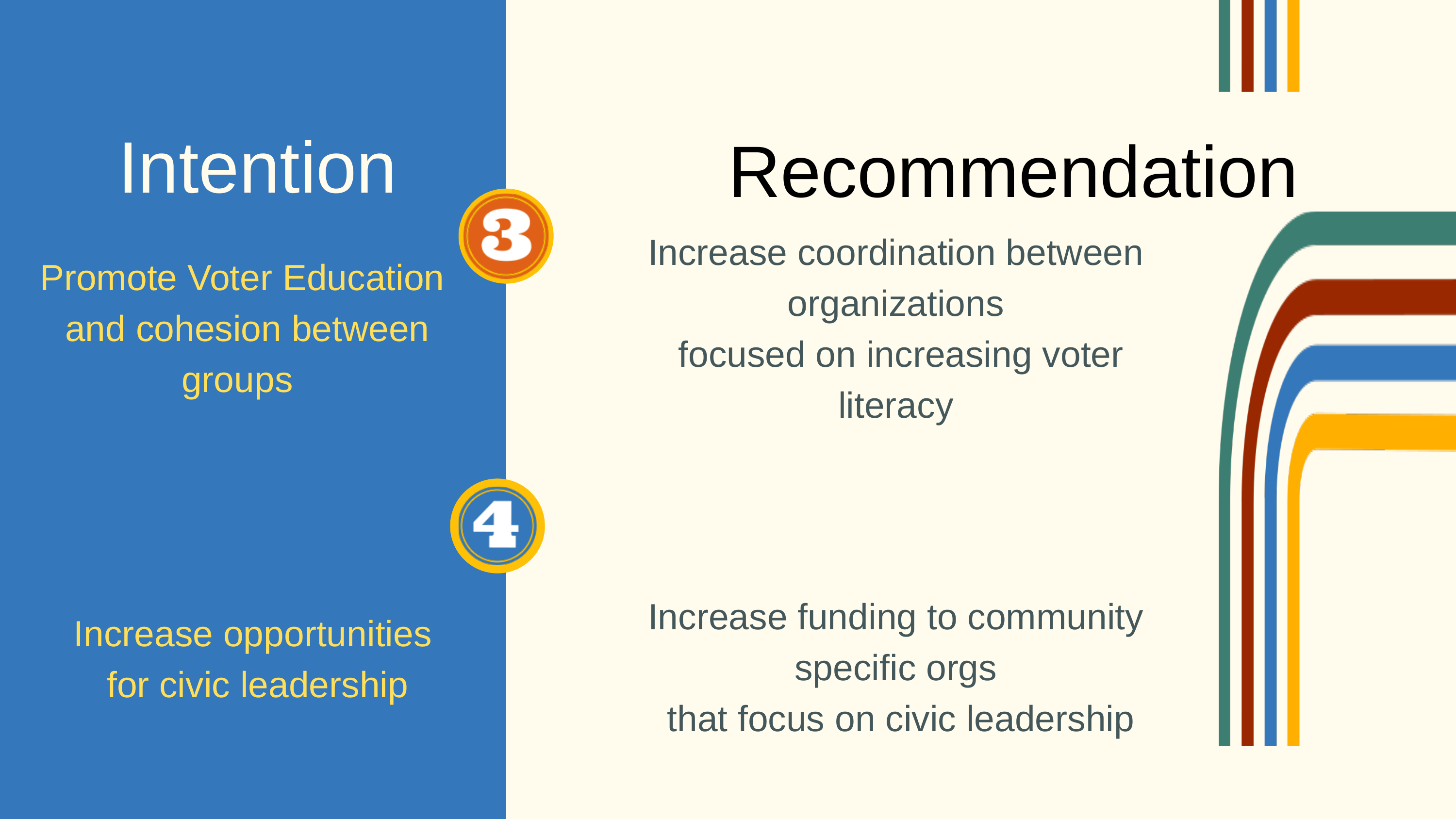

Recommendation
Intention

Increase coordination between organizations
 focused on increasing voter literacy
Promote Voter Education  and cohesion between groups

Increase funding to community specific orgs
 that focus on civic leadership
Increase opportunities
for civic leadership